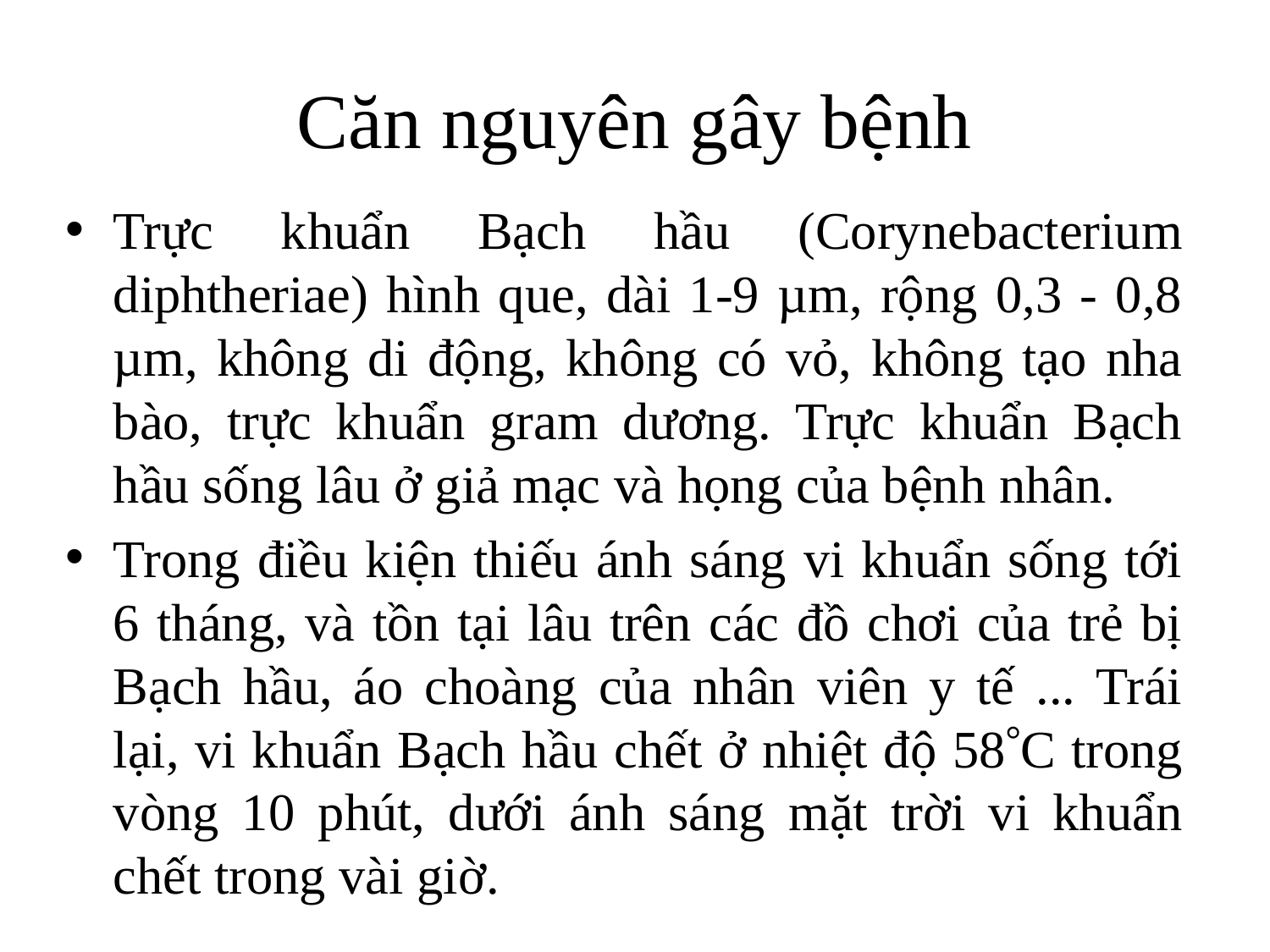

# Căn nguyên gây bệnh
Trực khuẩn Bạch hầu (Corynebacterium diphtheriae) hình que, dài 1-9 µm, rộng 0,3 - 0,8 µm, không di động, không có vỏ, không tạo nha bào, trực khuẩn gram dương. Trực khuẩn Bạch hầu sống lâu ở giả mạc và họng của bệnh nhân.
Trong điều kiện thiếu ánh sáng vi khuẩn sống tới 6 tháng, và tồn tại lâu trên các đồ chơi của trẻ bị Bạch hầu, áo choàng của nhân viên y tế ... Trái lại, vi khuẩn Bạch hầu chết ở nhiệt độ 58°C trong vòng 10 phút, dưới ánh sáng mặt trời vi khuẩn chết trong vài giờ.